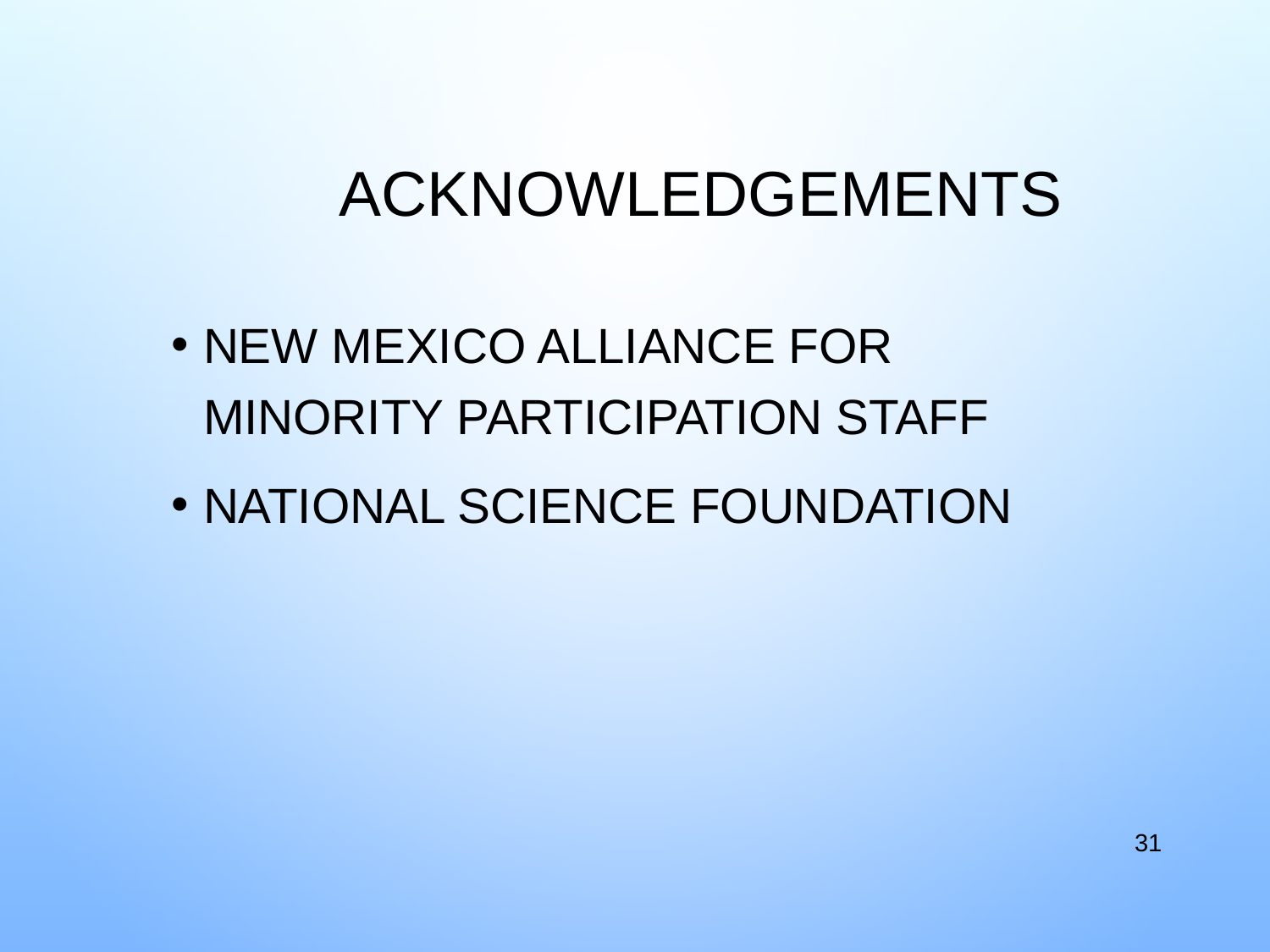

# ACKNOWLEDGEMENTS
NEW MEXICO ALLIANCE FOR MINORITY PARTICIPATION STAFF
NATIONAL SCIENCE FOUNDATION

31